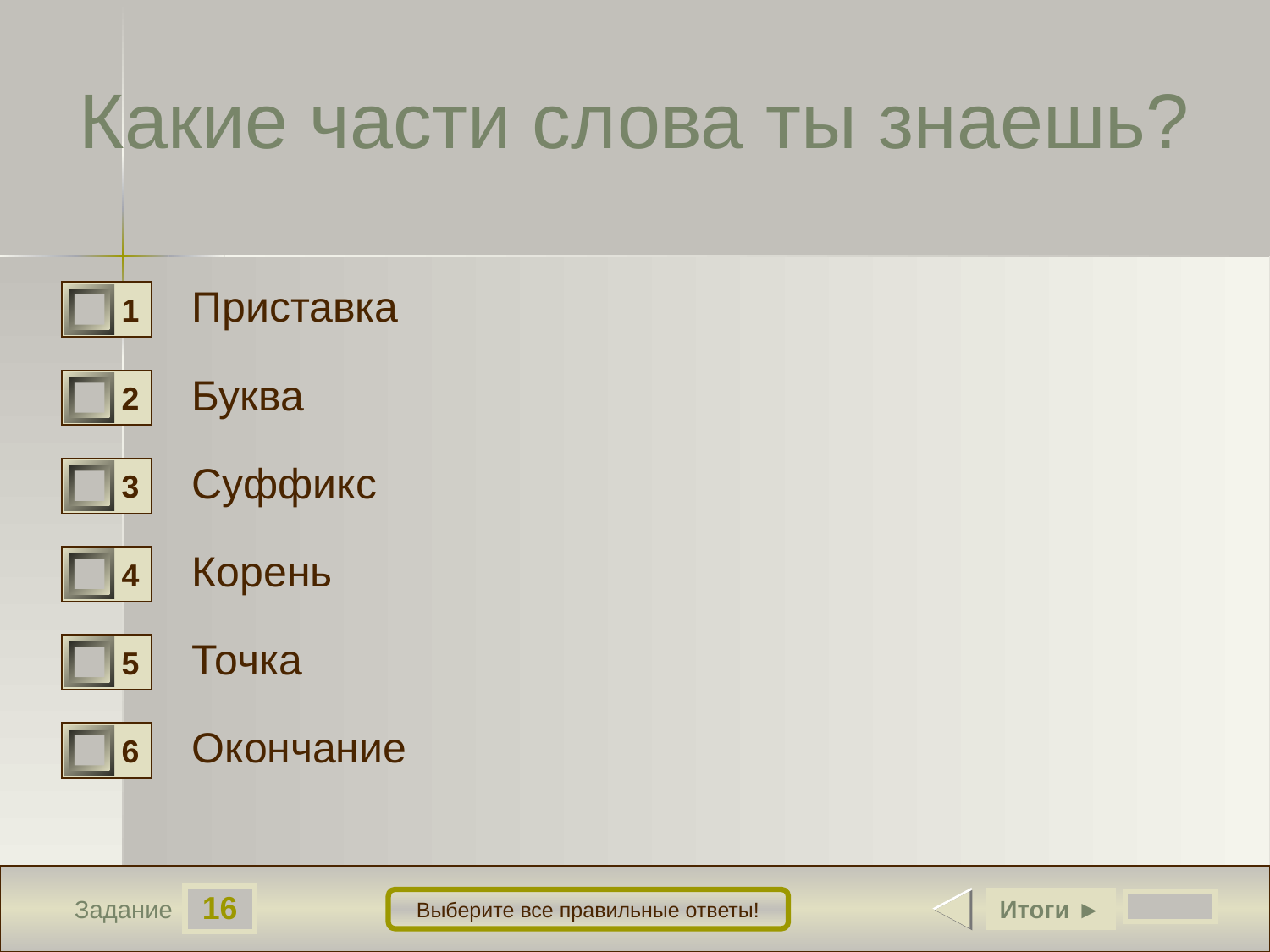

Какие части слова ты знаешь?
Приставка
1
0

Буква
2
0

Суффикс
3
0

Корень
4
0

Точка
5
0

Окончание
6
0

16

Итоги ►
Выберите все правильные ответы!

Задание